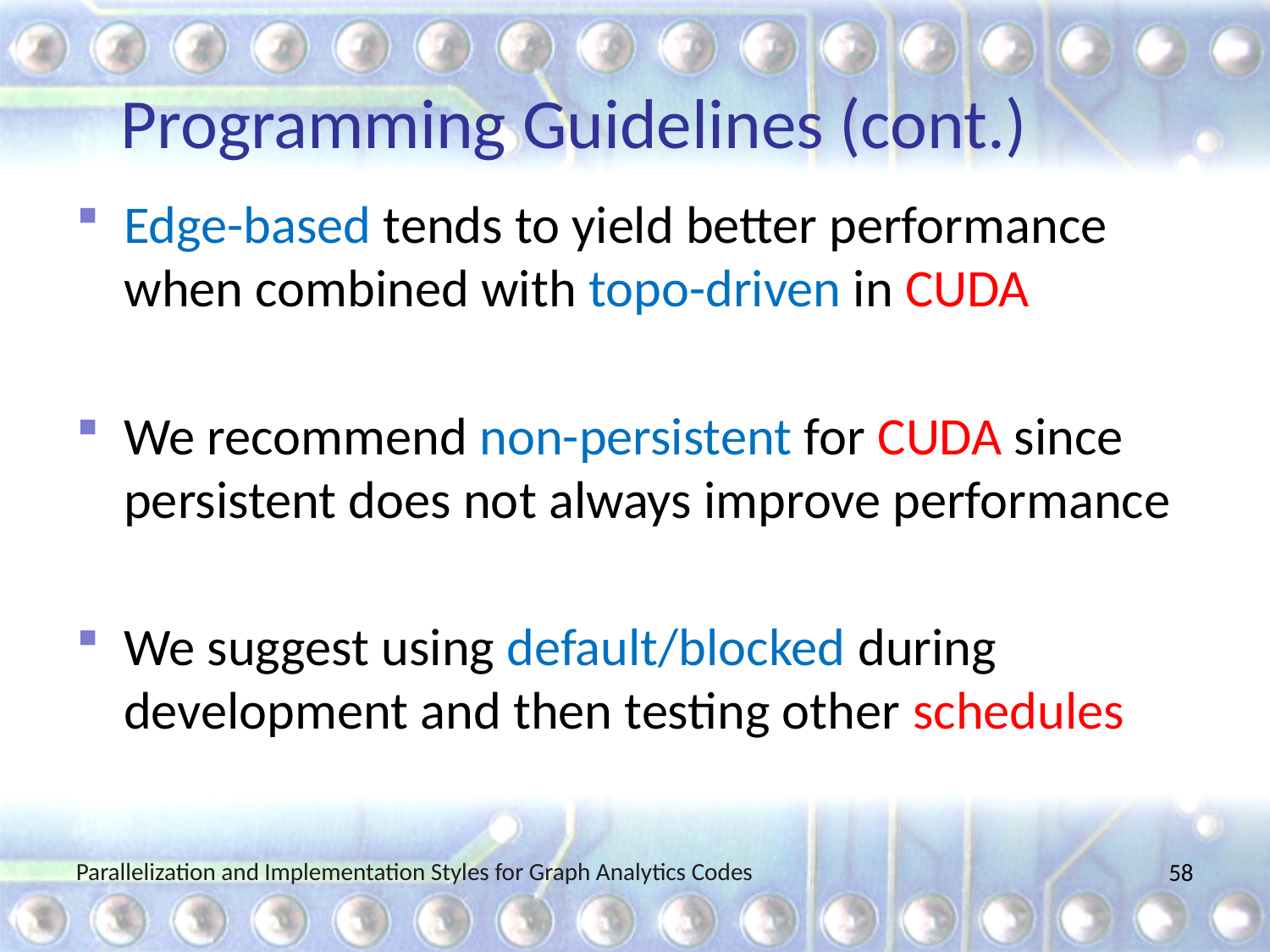

# Programming Guidelines (cont.)
Edge-based tends to yield better performance when combined with topo-driven in CUDA

We recommend non-persistent for CUDA since persistent does not always improve performance

We suggest using default/blocked during development and then testing other schedules

Parallelization and Implementation Styles for Graph Analytics Codes
58